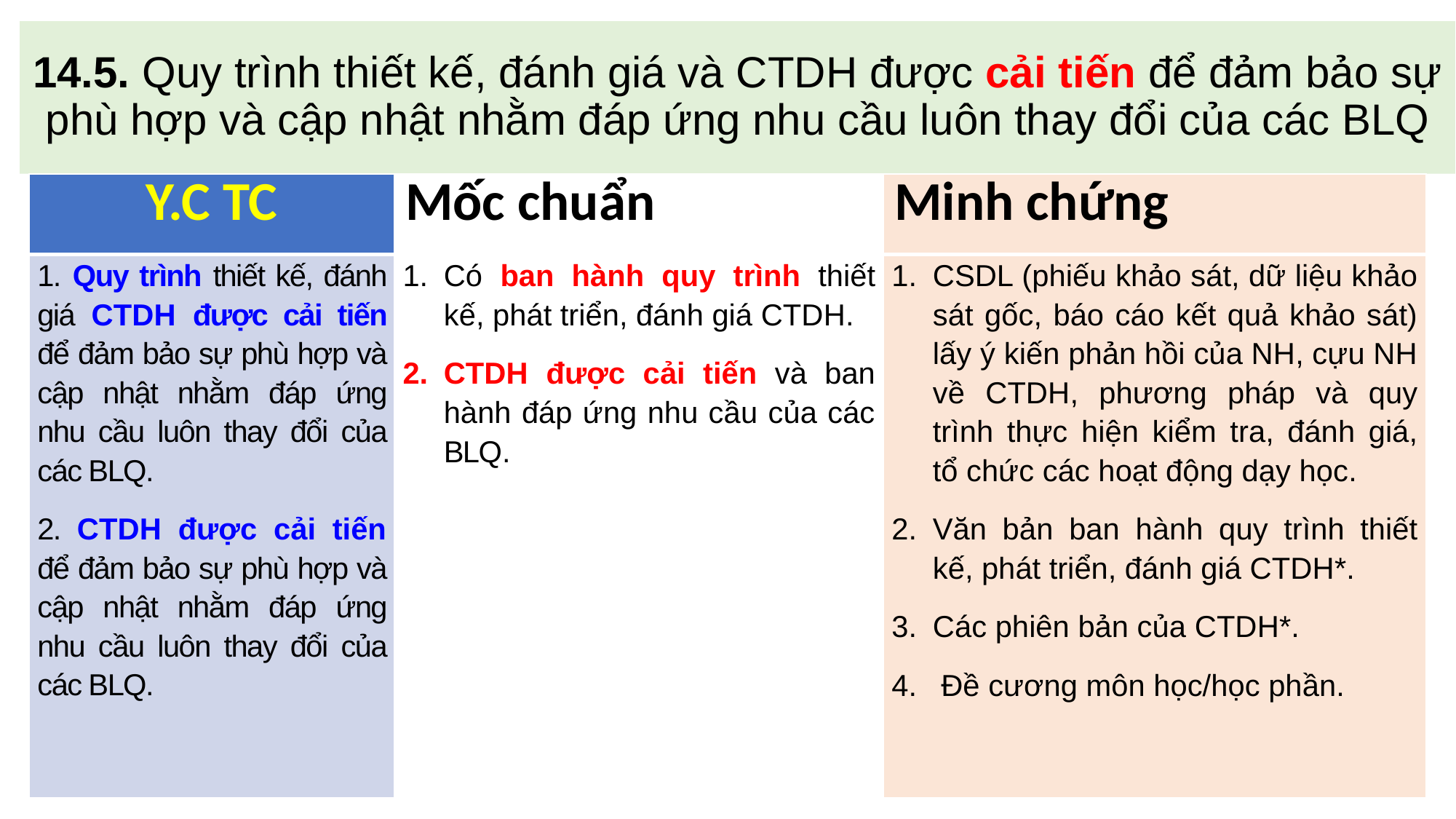

# 14.5. Quy trình thiết kế, đánh giá và CTDH được cải tiến để đảm bảo sự phù hợp và cập nhật nhằm đáp ứng nhu cầu luôn thay đổi của các BLQ
| Y.C TC | Mốc chuẩn | Minh chứng |
| --- | --- | --- |
| 1. Quy trình thiết kế, đánh giá CTDH được cải tiến để đảm bảo sự phù hợp và cập nhật nhằm đáp ứng nhu cầu luôn thay đổi của các BLQ. 2. CTDH được cải tiến để đảm bảo sự phù hợp và cập nhật nhằm đáp ứng nhu cầu luôn thay đổi của các BLQ. | Có ban hành quy trình thiết kế, phát triển, đánh giá CTDH. CTDH được cải tiến và ban hành đáp ứng nhu cầu của các BLQ. | CSDL (phiếu khảo sát, dữ liệu khảo sát gốc, báo cáo kết quả khảo sát) lấy ý kiến phản hồi của NH, cựu NH về CTDH, phương pháp và quy trình thực hiện kiểm tra, đánh giá, tổ chức các hoạt động dạy học. Văn bản ban hành quy trình thiết kế, phát triển, đánh giá CTDH\*. Các phiên bản của CTDH\*. Đề cương môn học/học phần. |